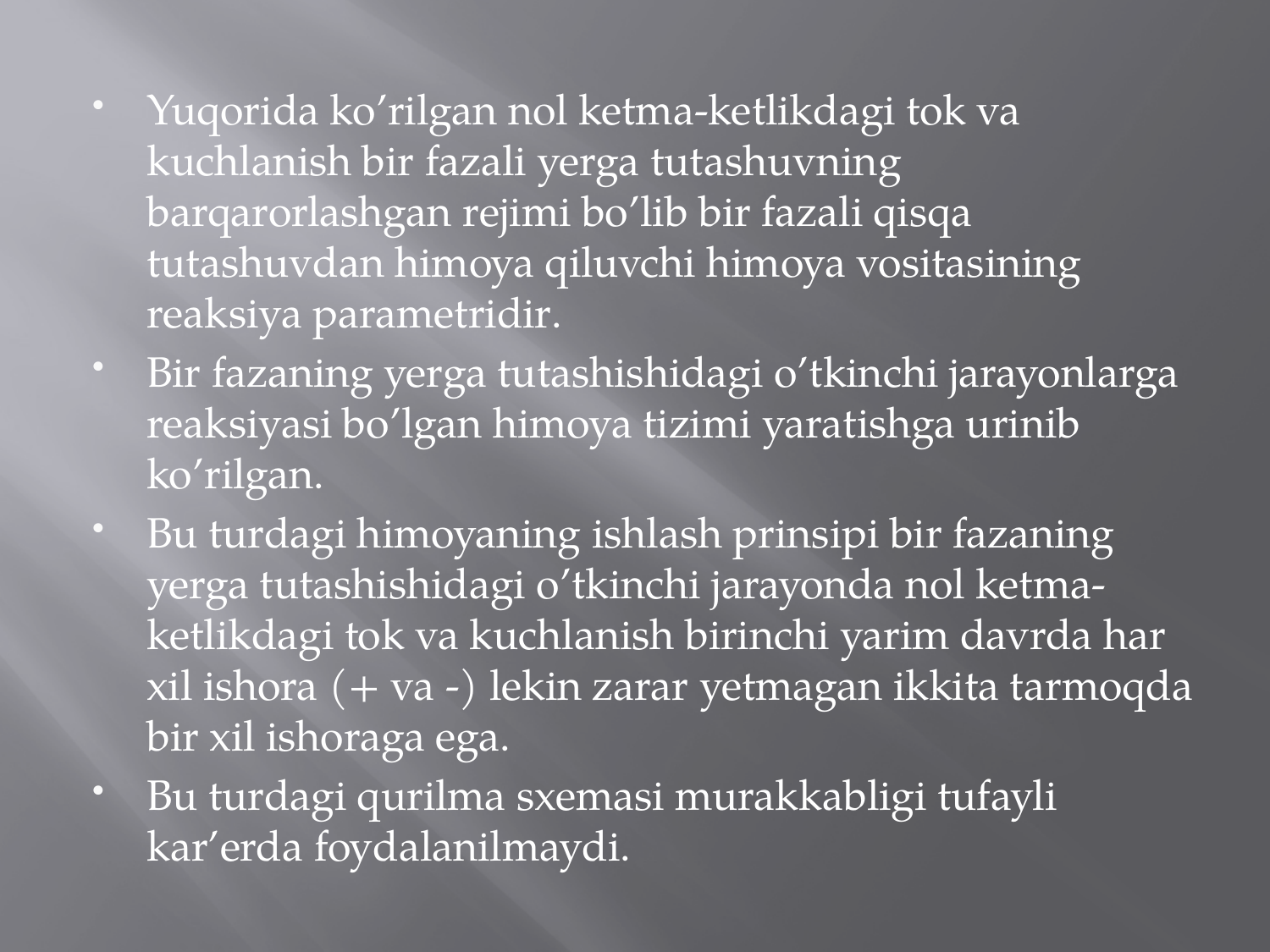

Yuqorida ko’rilgan nol ketma-ketlikdagi tok va kuchlanish bir fazali yerga tutashuvning barqarorlashgan rejimi bo’lib bir fazali qisqa tutashuvdan himoya qiluvchi himoya vositasining reaksiya parametridir.
Bir fazaning yerga tutashishidagi o’tkinchi jarayonlarga reaksiyasi bo’lgan himoya tizimi yaratishga urinib ko’rilgan.
Bu turdagi himoyaning ishlash prinsipi bir fazaning yerga tutashishidagi o’tkinchi jarayonda nol ketma-ketlikdagi tok va kuchlanish birinchi yarim davrda har xil ishora (+ va -) lekin zarar yetmagan ikkita tarmoqda bir xil ishoraga ega.
Bu turdagi qurilma sxemasi murakkabligi tufayli kar’erda foydalanilmaydi.